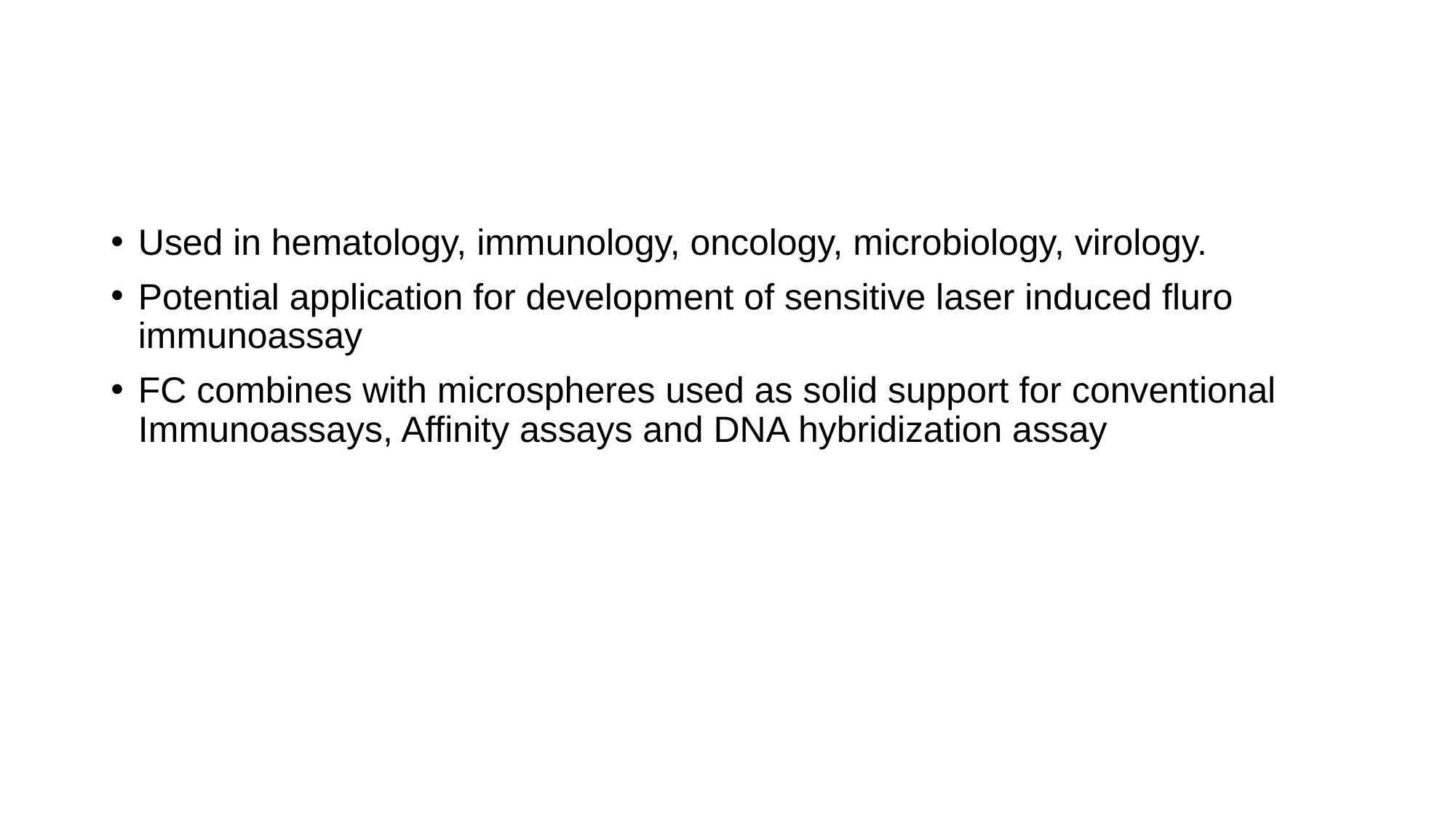

#
Used in hematology, immunology, oncology, microbiology, virology.
Potential application for development of sensitive laser induced fluro immunoassay
FC combines with microspheres used as solid support for conventional Immunoassays, Affinity assays and DNA hybridization assay